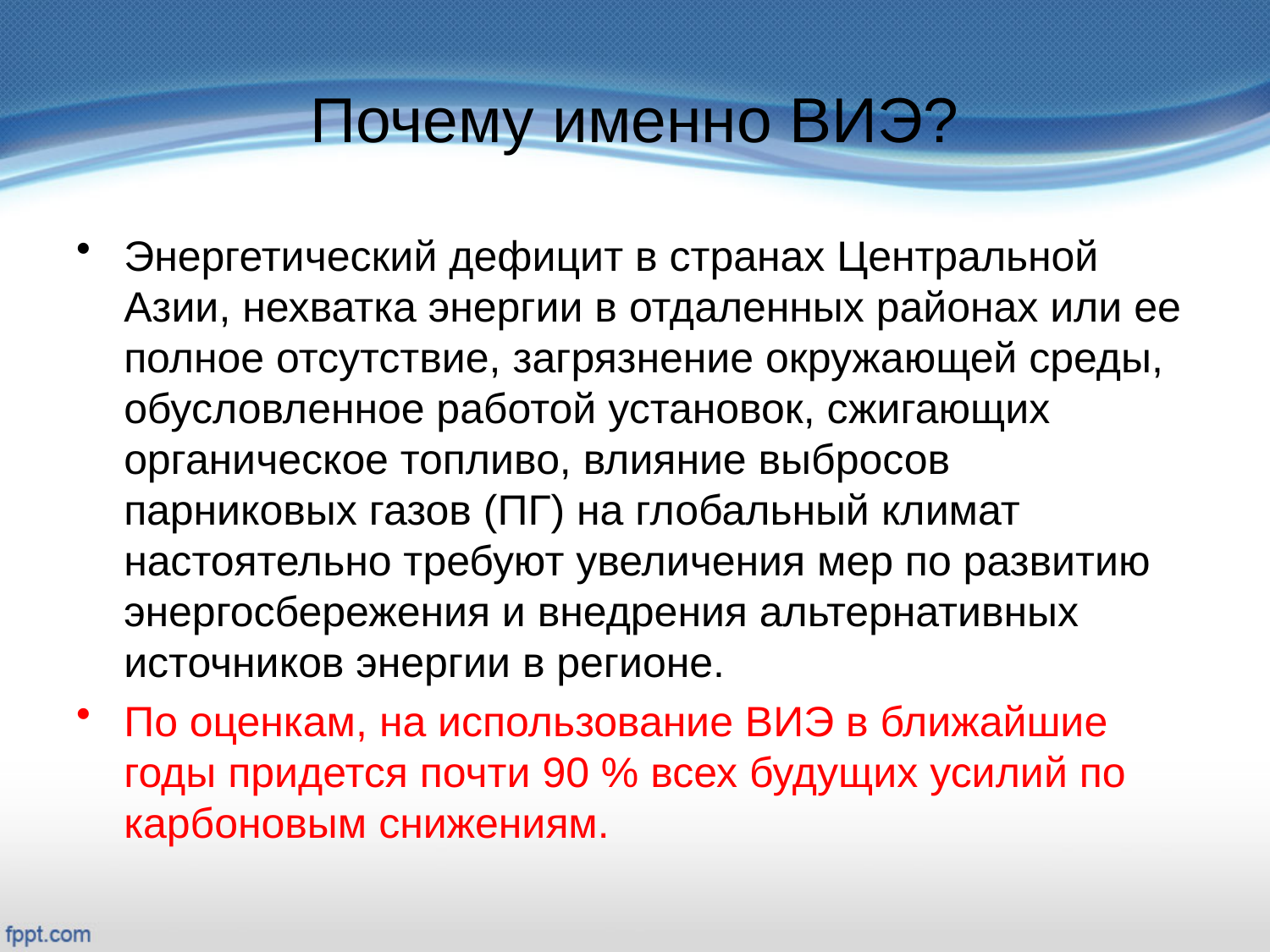

# Почему именно ВИЭ?
Энергетический дефицит в странах Центральной Азии, нехватка энергии в отдаленных районах или ее полное отсутствие, загрязнение окружающей среды, обусловленное работой установок, сжигающих органическое топливо, влияние выбросов парниковых газов (ПГ) на глобальный климат настоятельно требуют увеличения мер по развитию энергосбережения и внедрения альтернативных источников энергии в регионе.
По оценкам, на использование ВИЭ в ближайшие годы придется почти 90 % всех будущих усилий по карбоновым снижениям.